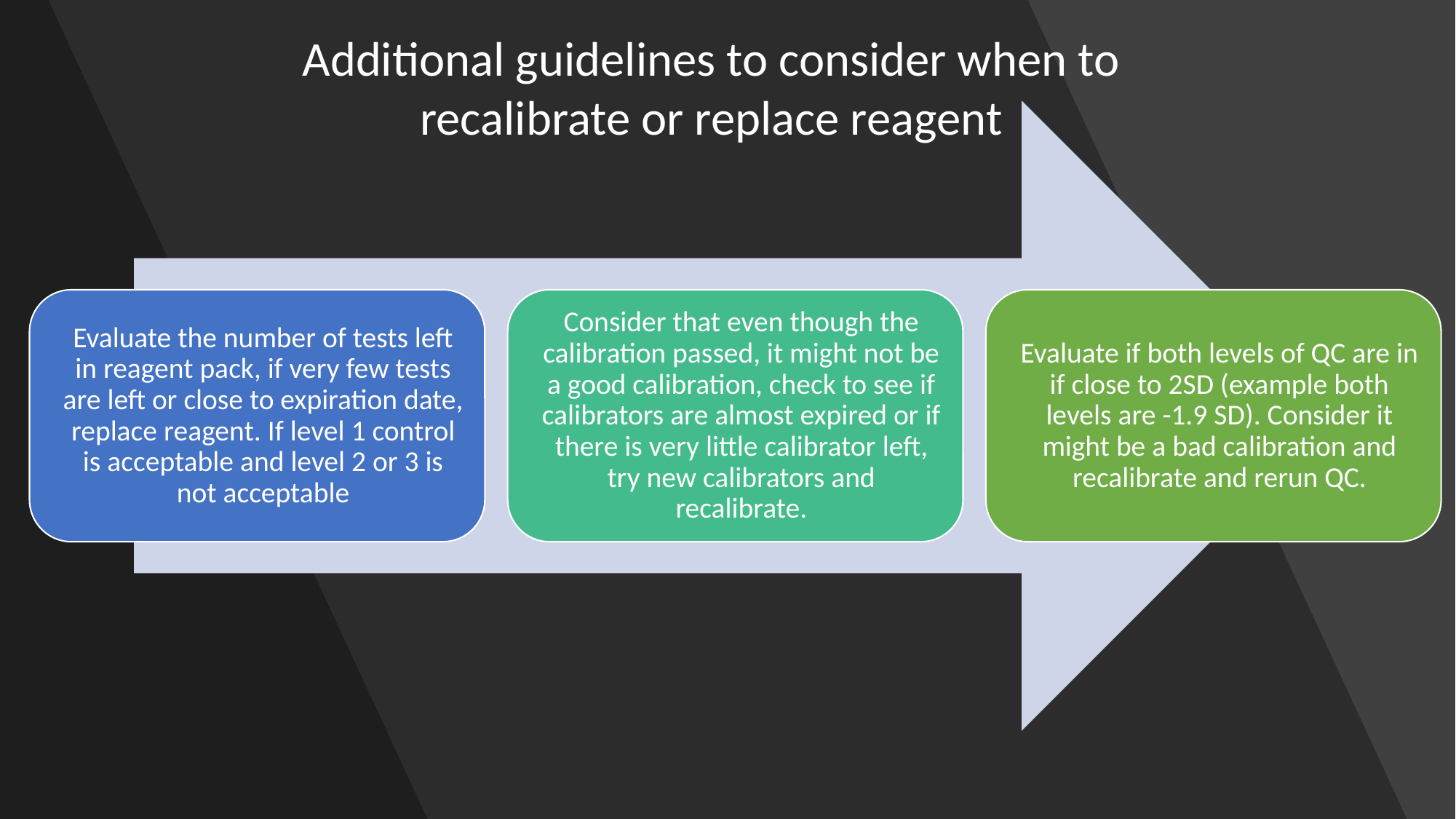

Additional guidelines to consider when to recalibrate or replace reagent
Evaluate the number of tests left in reagent pack, if very few tests are left or close to expiration date, replace reagent. If level 1 control is acceptable and level 2 or 3 is not acceptable
Consider that even though the calibration passed, it might not be a good calibration, check to see if calibrators are almost expired or if there is very little calibrator left, try new calibrators and recalibrate.
​Evaluate if both levels of QC are in if close to 2SD (example both levels are -1.9 SD). Consider it might be a bad calibration and recalibrate and rerun QC.​​